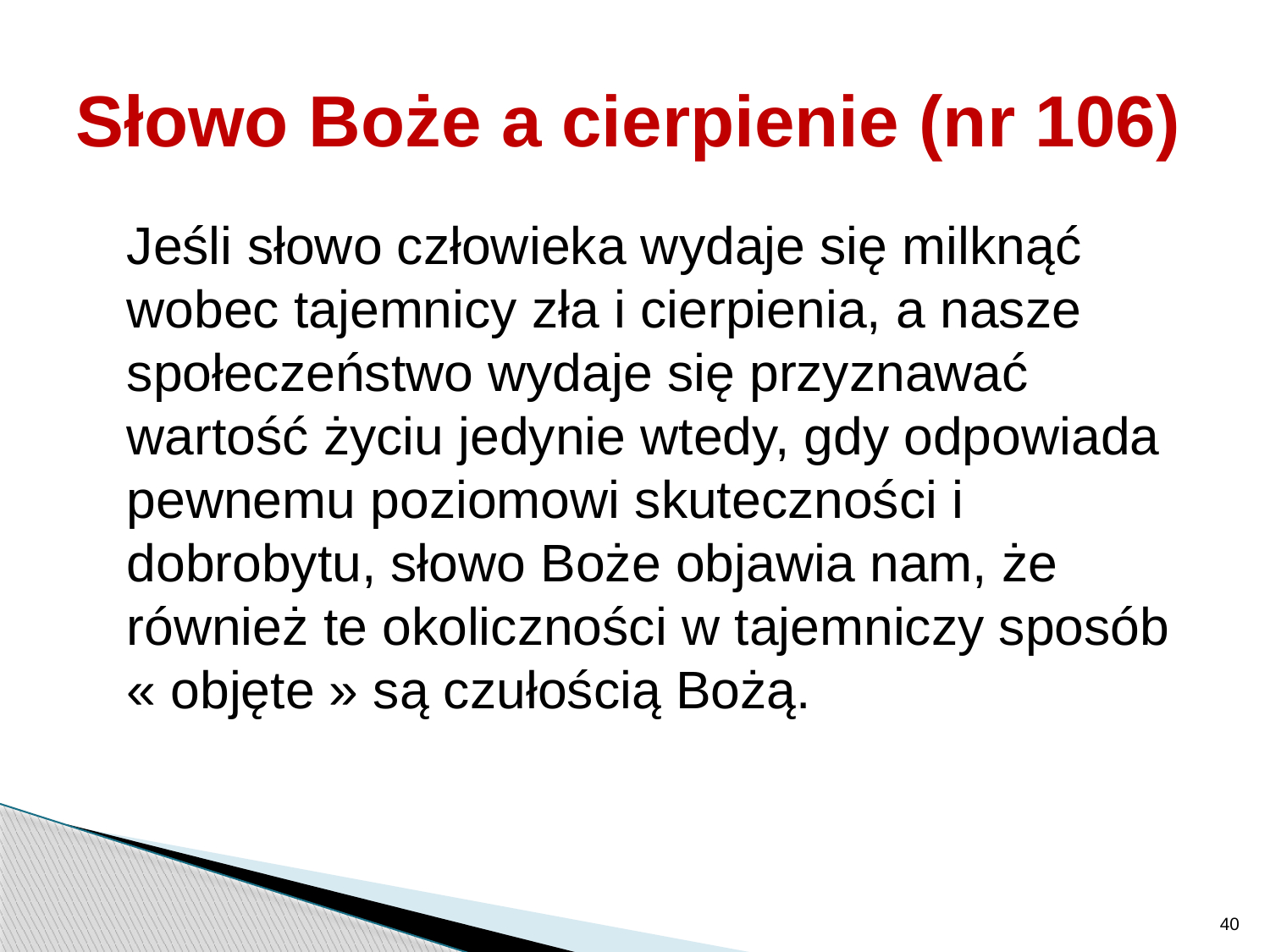

# Słowo Boże a cierpienie (nr 106)
	Jeśli słowo człowieka wydaje się milknąć wobec tajemnicy zła i cierpienia, a nasze społeczeństwo wydaje się przyznawać wartość życiu jedynie wtedy, gdy odpowiada pewnemu poziomowi skuteczności i dobrobytu, słowo Boże objawia nam, że również te okoliczności w tajemniczy sposób « objęte » są czułością Bożą.

40